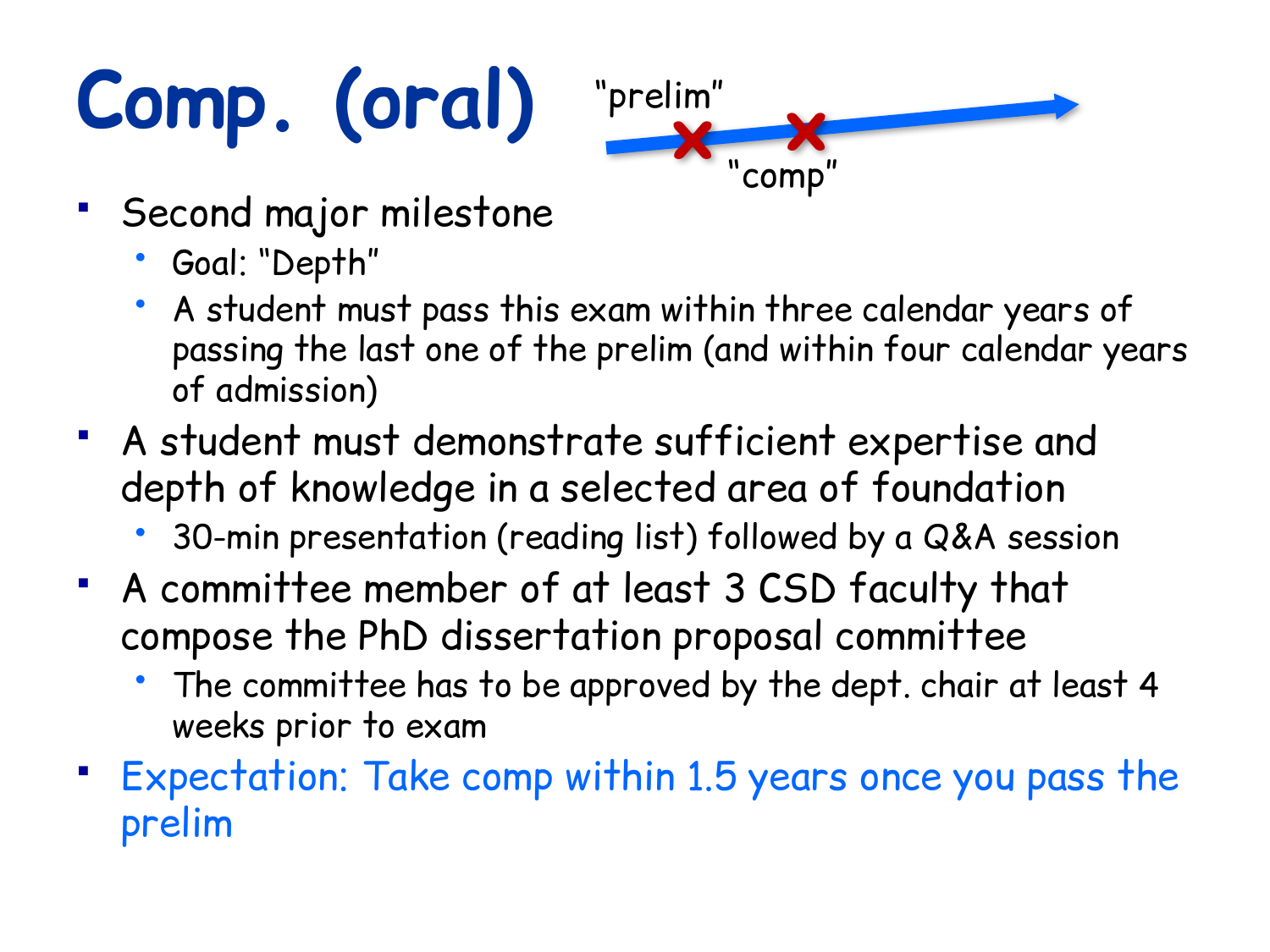

# Comp. (oral)
“prelim”
x
x
“comp”

Second major milestone
Goal: “Depth”
A student must pass this exam within three calendar years of passing the last one of the prelim (and within four calendar years of admission)
A student must demonstrate sufficient expertise and depth of knowledge in a selected area of foundation
30-min presentation (reading list) followed by a Q&A session
A committee member of at least 3 CSD faculty that compose the PhD dissertation proposal committee
The committee has to be approved by the dept. chair at least 4 weeks prior to exam
Expectation: Take comp within 1.5 years once you pass the prelim